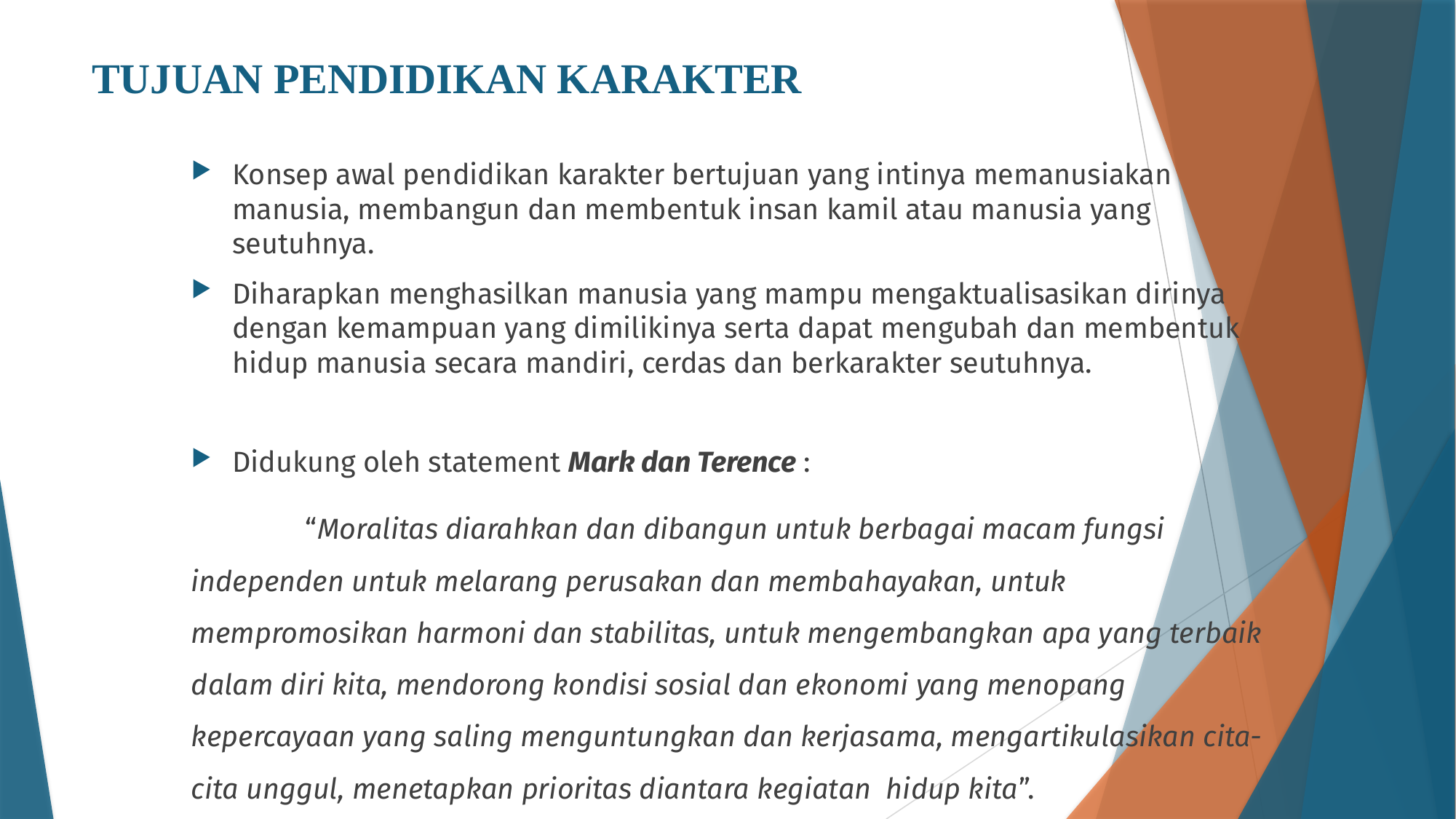

# TUJUAN PENDIDIKAN KARAKTER
Konsep awal pendidikan karakter bertujuan yang intinya memanusiakan manusia, membangun dan membentuk insan kamil atau manusia yang seutuhnya.
Diharapkan menghasilkan manusia yang mampu mengaktualisasikan dirinya dengan kemampuan yang dimilikinya serta dapat mengubah dan membentuk hidup manusia secara mandiri, cerdas dan berkarakter seutuhnya.

Didukung oleh statement Mark dan Terence :
               “Moralitas diarahkan dan dibangun untuk berbagai macam fungsi independen untuk melarang perusakan dan membahayakan, untuk mempromosikan harmoni dan stabilitas, untuk mengembangkan apa yang terbaik dalam diri kita, mendorong kondisi sosial dan ekonomi yang menopang kepercayaan yang saling menguntungkan dan kerjasama, mengartikulasikan cita-cita unggul, menetapkan prioritas diantara kegiatan  hidup kita”.